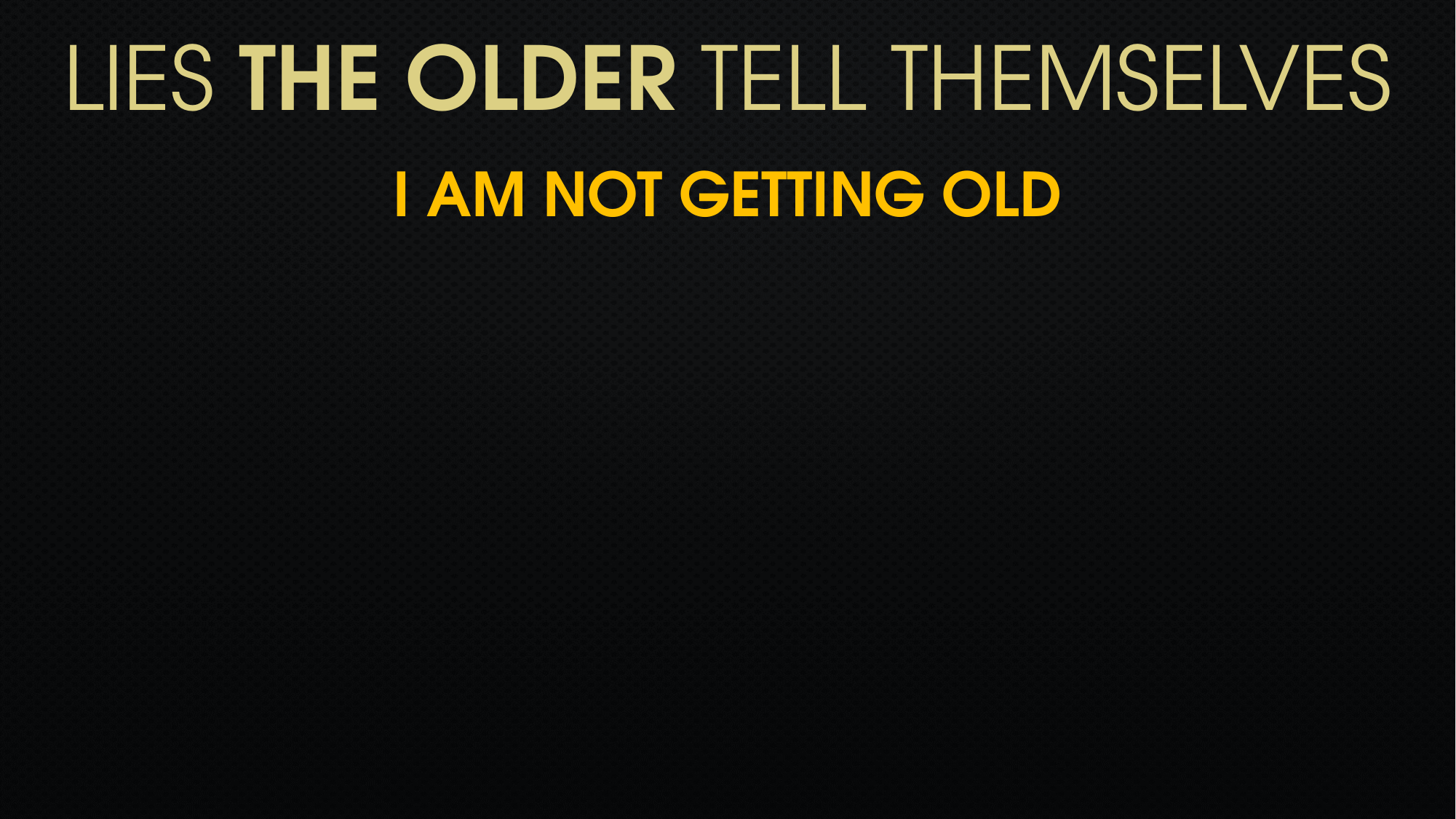

# Lies The OLDER tell themselves
I Am Not Getting Old